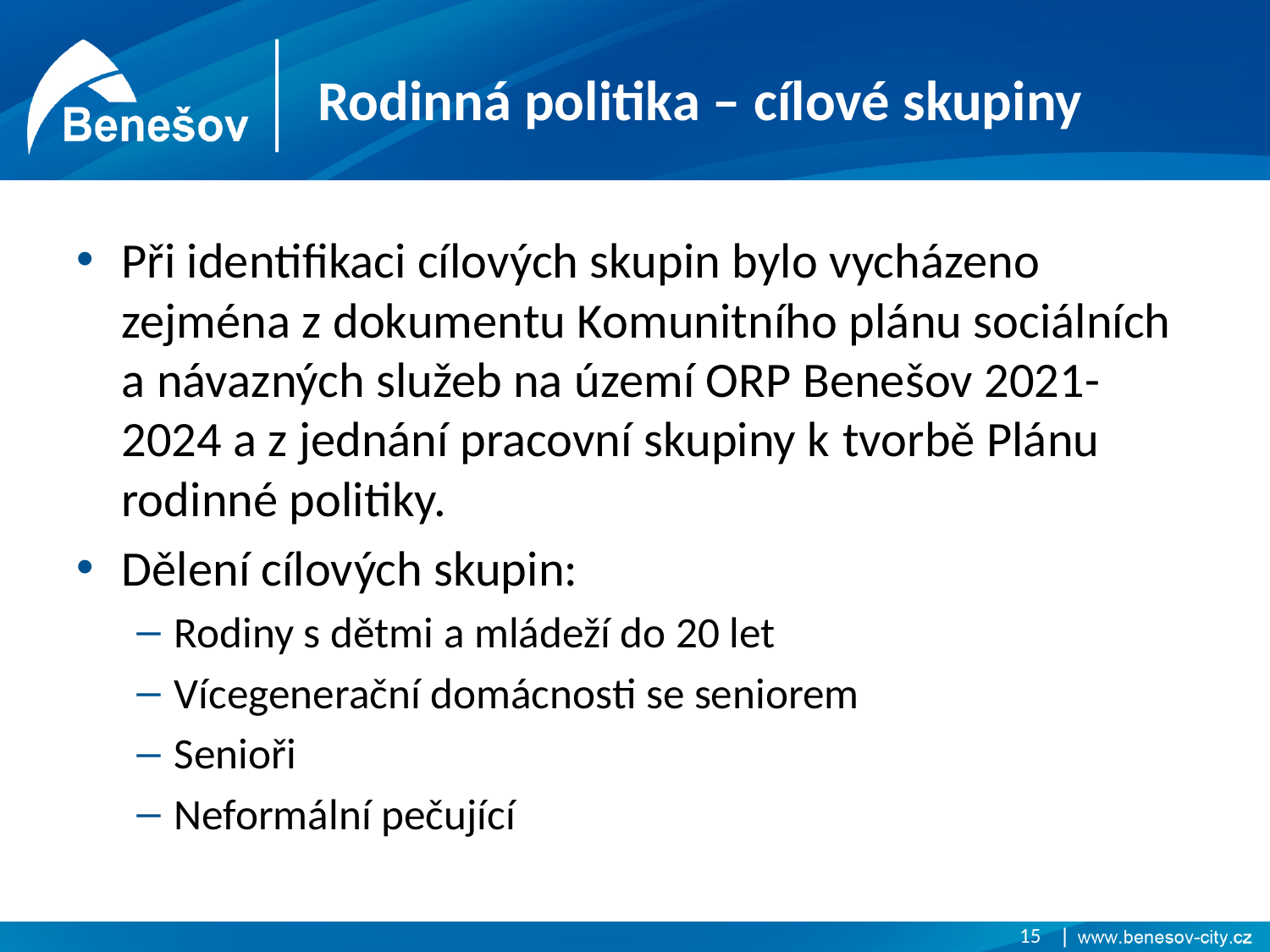

# Rodinná politika – cílové skupiny
Při identifikaci cílových skupin bylo vycházeno zejména z dokumentu Komunitního plánu sociálních a návazných služeb na území ORP Benešov 2021-2024 a z jednání pracovní skupiny k tvorbě Plánu rodinné politiky.
Dělení cílových skupin:
Rodiny s dětmi a mládeží do 20 let
Vícegenerační domácnosti se seniorem
Senioři
Neformální pečující

15